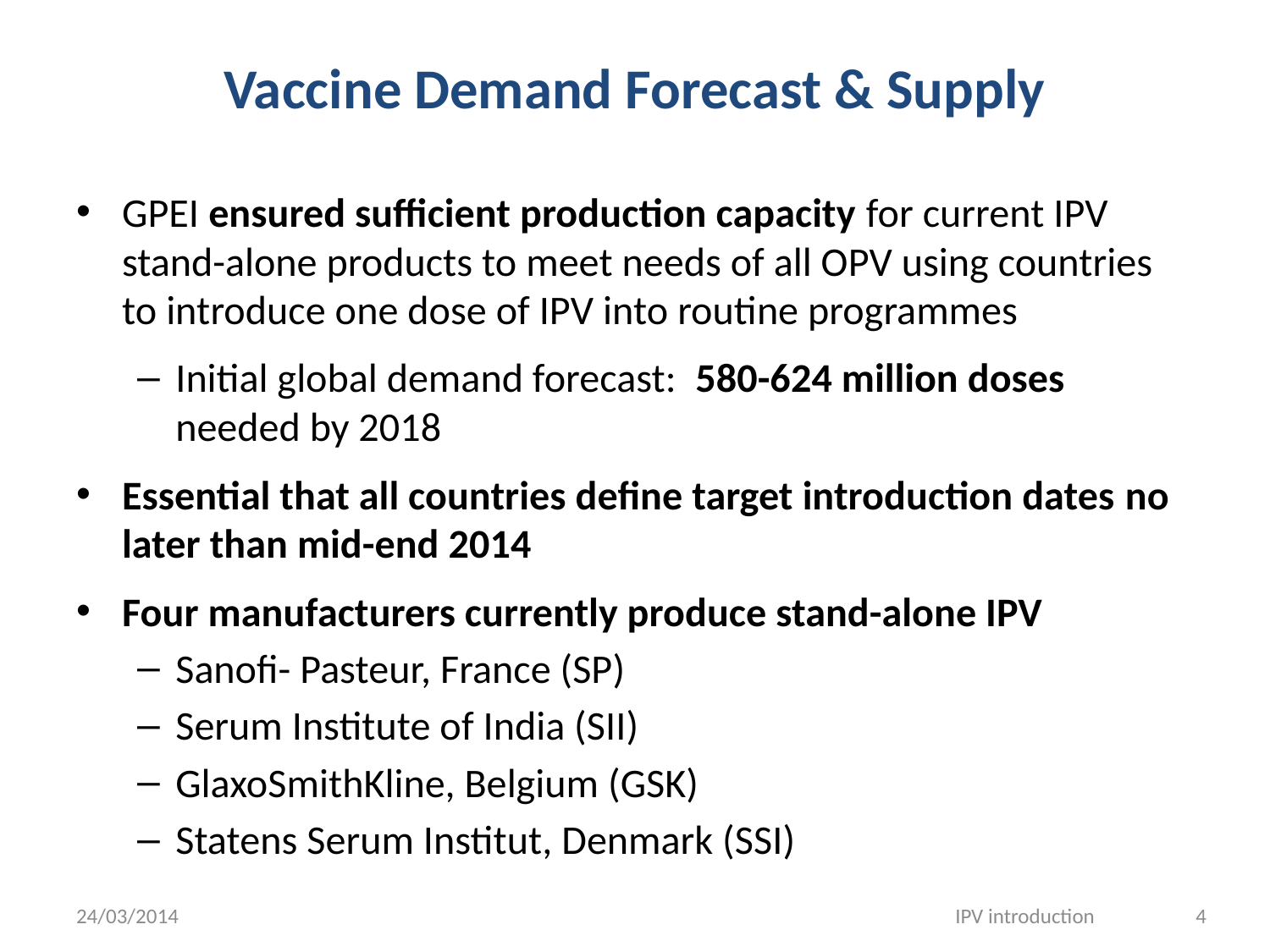

# Vaccine Demand Forecast & Supply
GPEI ensured sufficient production capacity for current IPV stand-alone products to meet needs of all OPV using countries to introduce one dose of IPV into routine programmes
Initial global demand forecast:  580-624 million doses needed by 2018
Essential that all countries define target introduction dates no later than mid-end 2014
Four manufacturers currently produce stand-alone IPV
Sanofi- Pasteur, France (SP)
Serum Institute of India (SII)
GlaxoSmithKline, Belgium (GSK)
Statens Serum Institut, Denmark (SSI)

24/03/2014
IPV introduction
4